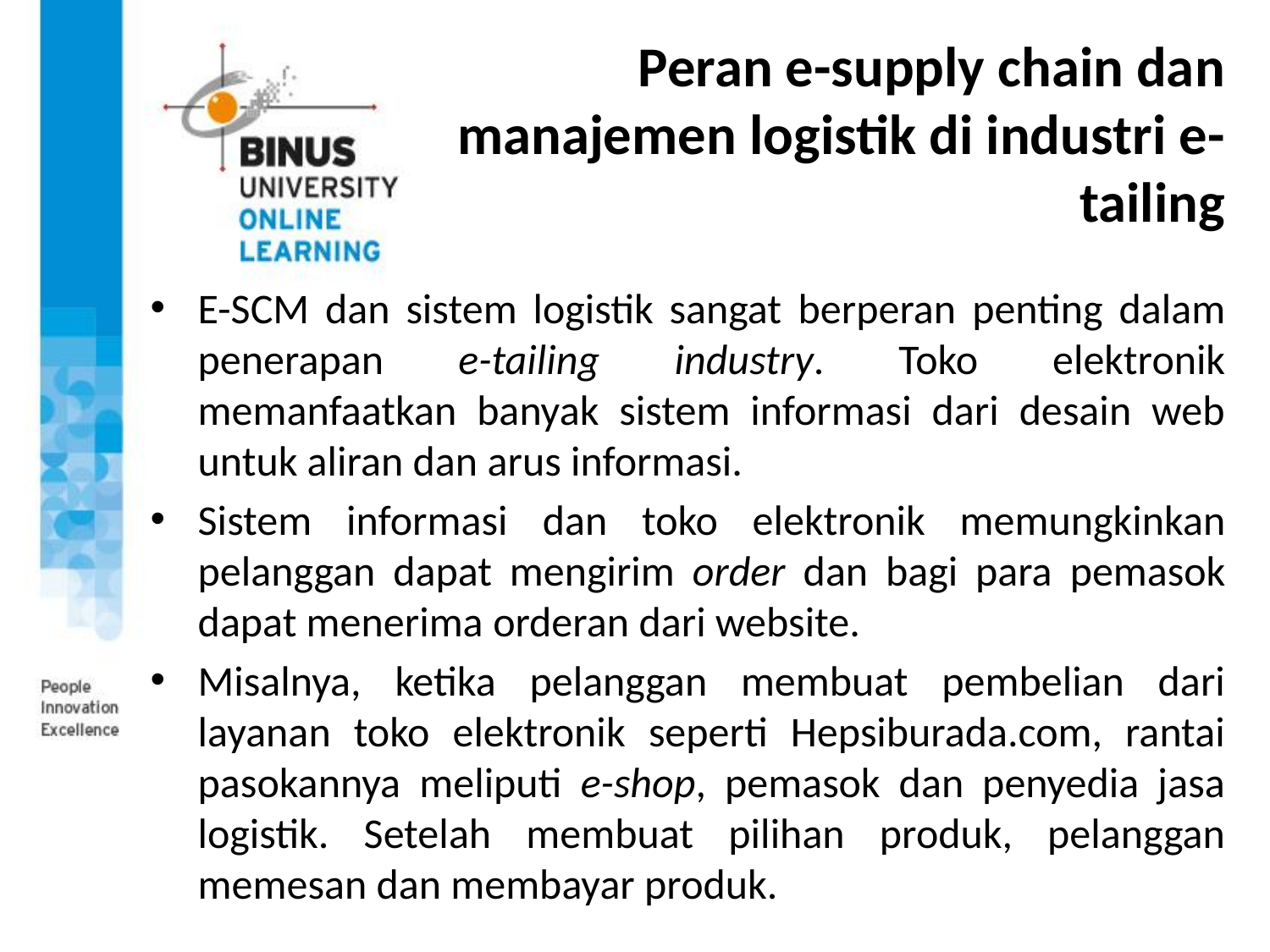

# Peran e-supply chain dan manajemen logistik di industri e-tailing
E-SCM dan sistem logistik sangat berperan penting dalam penerapan e-tailing industry. Toko elektronik memanfaatkan banyak sistem informasi dari desain web untuk aliran dan arus informasi.
Sistem informasi dan toko elektronik memungkinkan pelanggan dapat mengirim order dan bagi para pemasok dapat menerima orderan dari website.
Misalnya, ketika pelanggan membuat pembelian dari layanan toko elektronik seperti Hepsiburada.com, rantai pasokannya meliputi e-shop, pemasok dan penyedia jasa logistik. Setelah membuat pilihan produk, pelanggan memesan dan membayar produk.